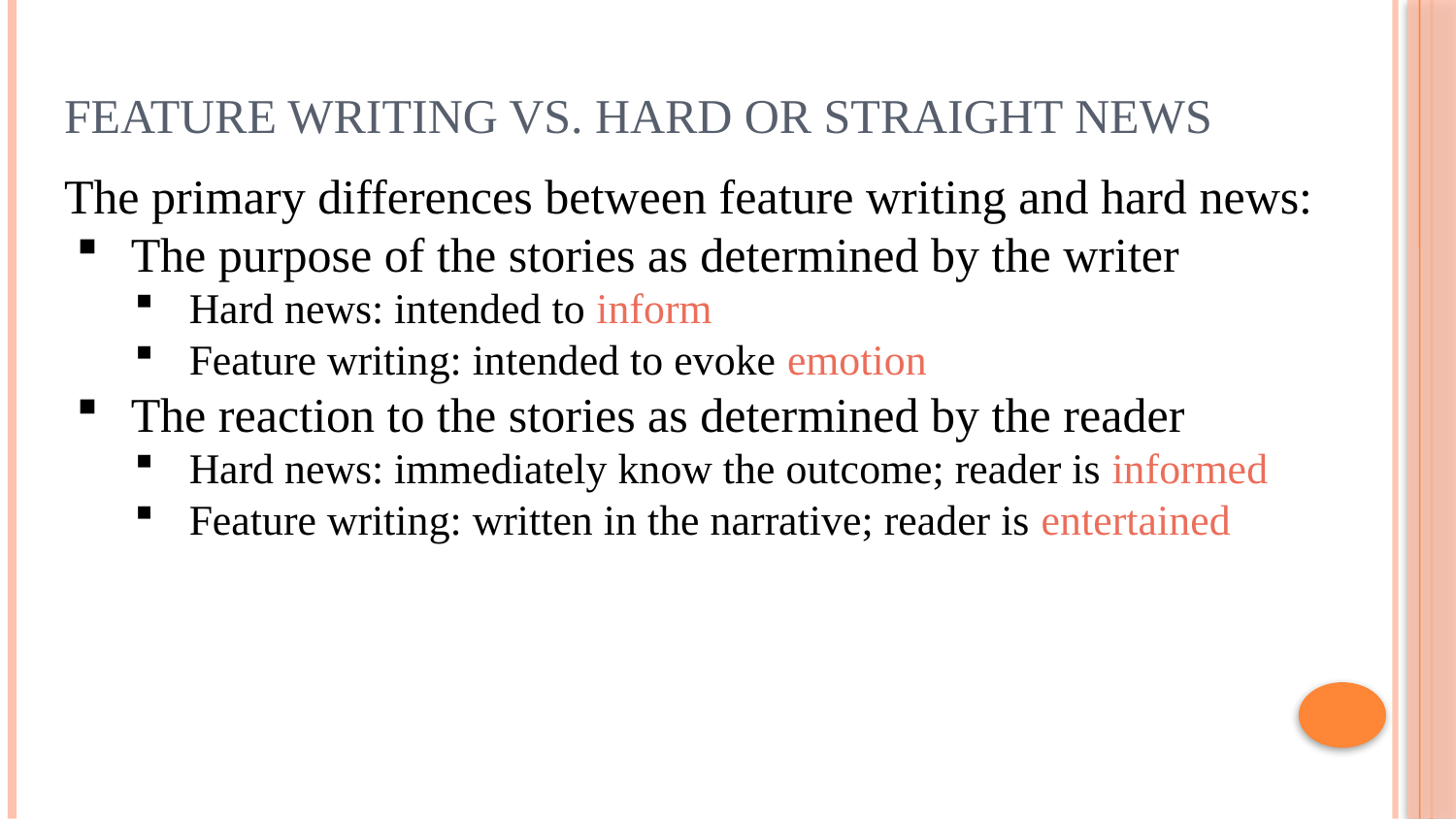

# FEATURE WRITING VS. HARD OR STRAIGHT NEWS
The primary differences between feature writing and hard news:
The purpose of the stories as determined by the writer
Hard news: intended to inform
Feature writing: intended to evoke emotion
The reaction to the stories as determined by the reader
Hard news: immediately know the outcome; reader is informed
Feature writing: written in the narrative; reader is entertained